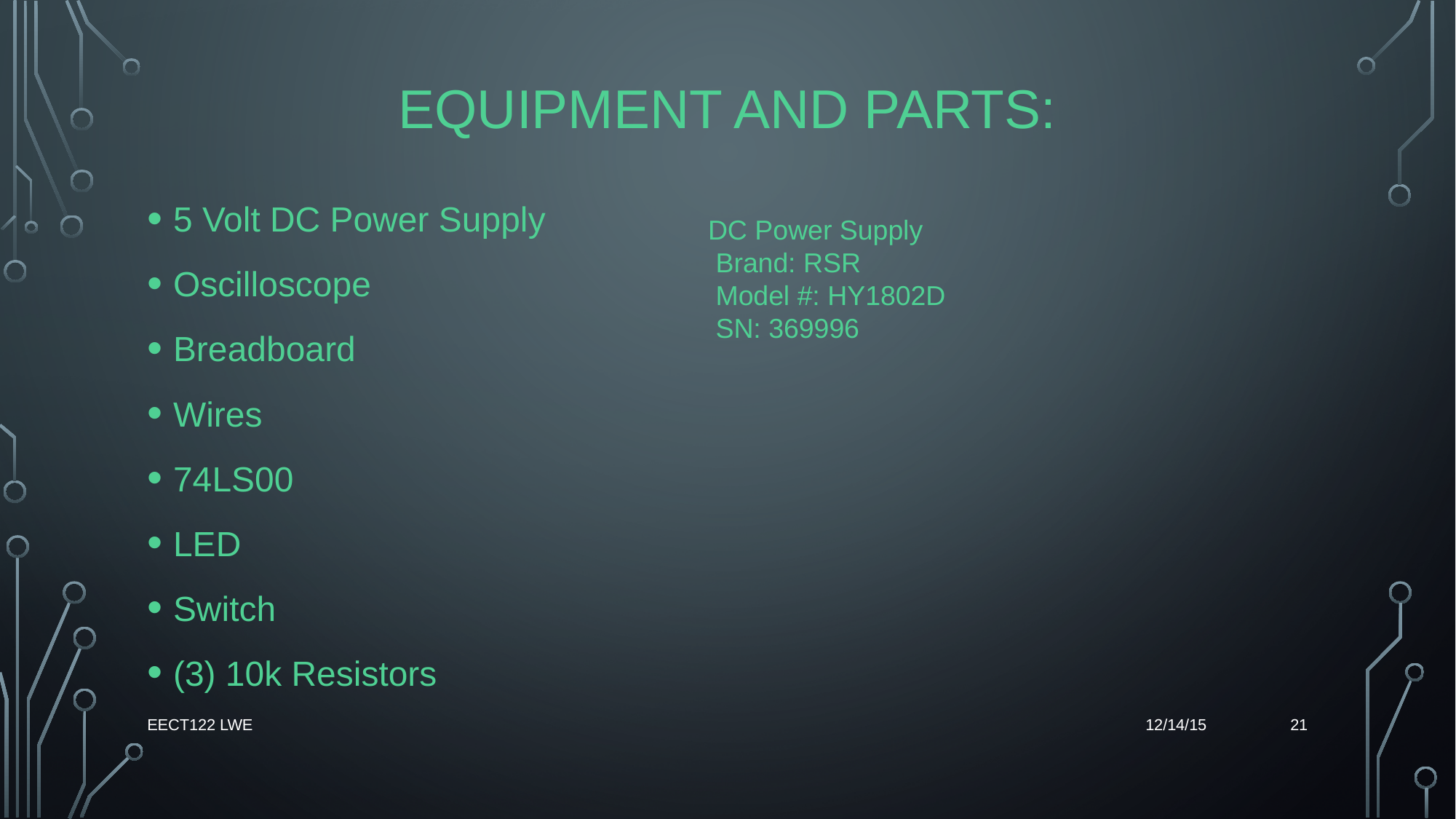

# Equipment and Parts:
5 Volt DC Power Supply
Oscilloscope
Breadboard
Wires
74LS00
LED
Switch
(3) 10k Resistors

DC Power Supply
 Brand: RSR
 Model #: HY1802D
 SN: 369996
21
EECT122 Lwe
12/14/15